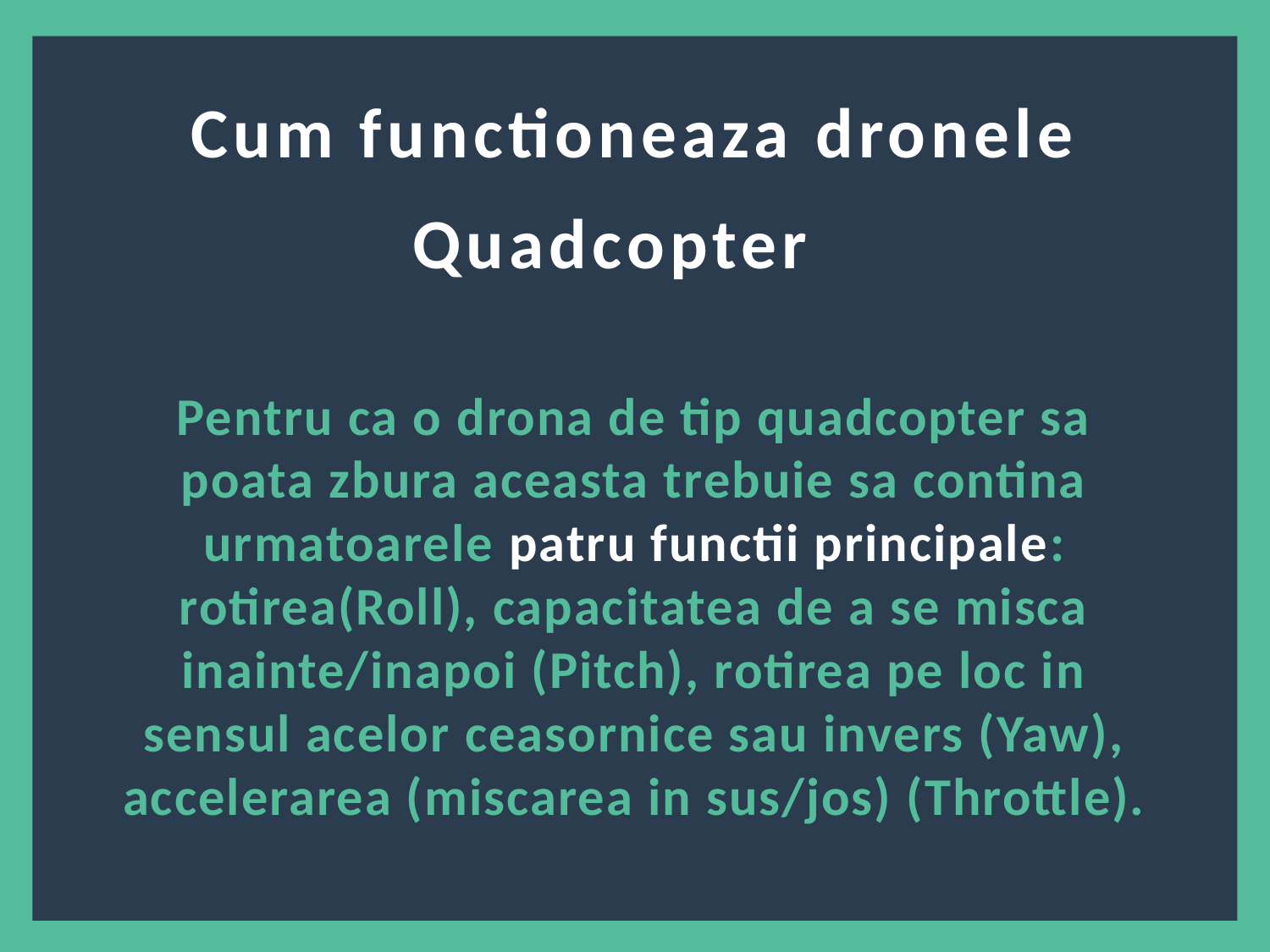

Cum functioneaza dronele Quadcopter?

Pentru ca o drona de tip quadcopter sa poata zbura aceasta trebuie sa contina urmatoarele patru functii principale: rotirea(Roll), capacitatea de a se misca inainte/inapoi (Pitch), rotirea pe loc in sensul acelor ceasornice sau invers (Yaw), accelerarea (miscarea in sus/jos) (Throttle).
2